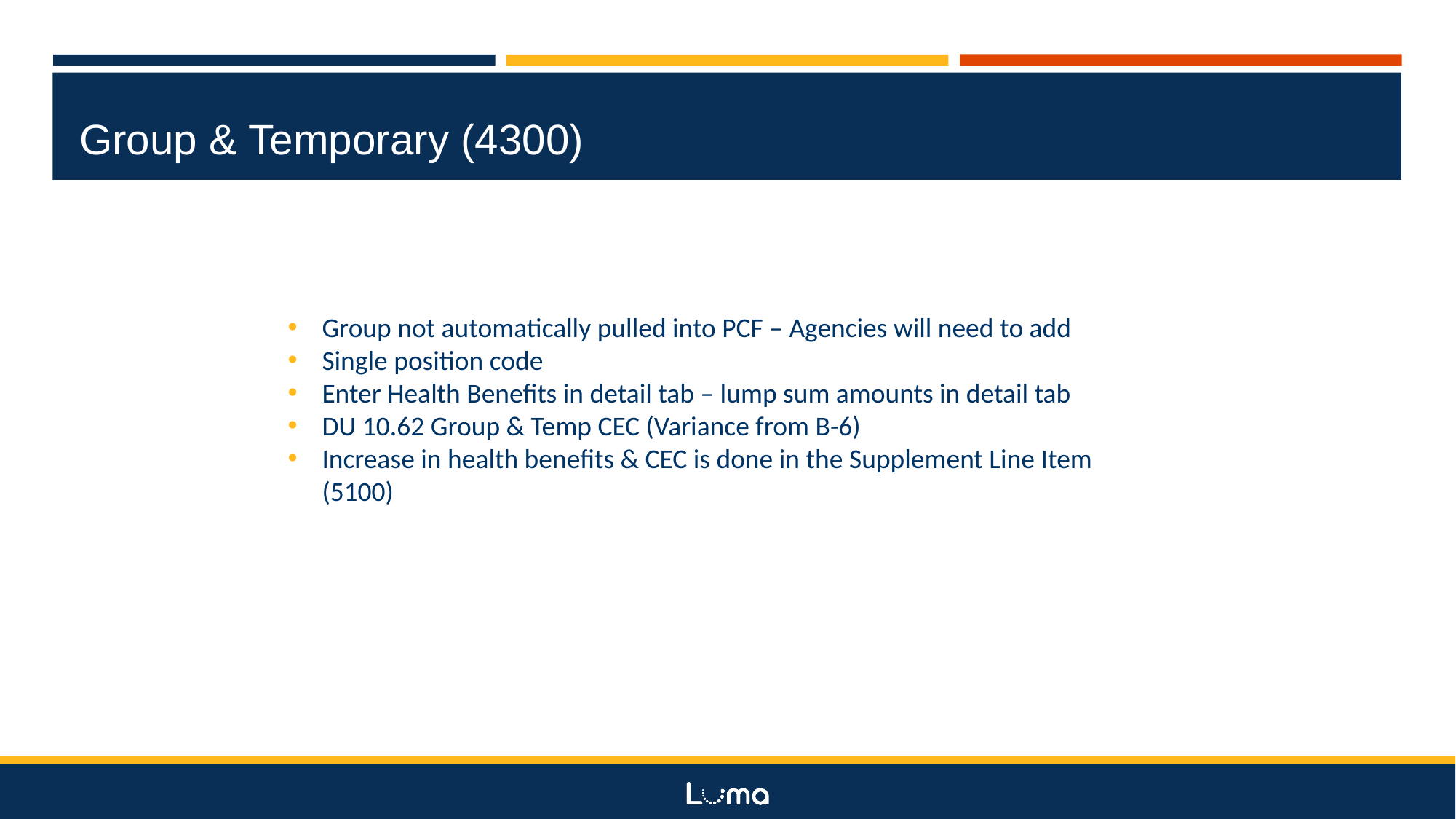

Group & Temporary (4300)
Group not automatically pulled into PCF – Agencies will need to add
Single position code
Enter Health Benefits in detail tab – lump sum amounts in detail tab
DU 10.62 Group & Temp CEC (Variance from B-6)
Increase in health benefits & CEC is done in the Supplement Line Item (5100)